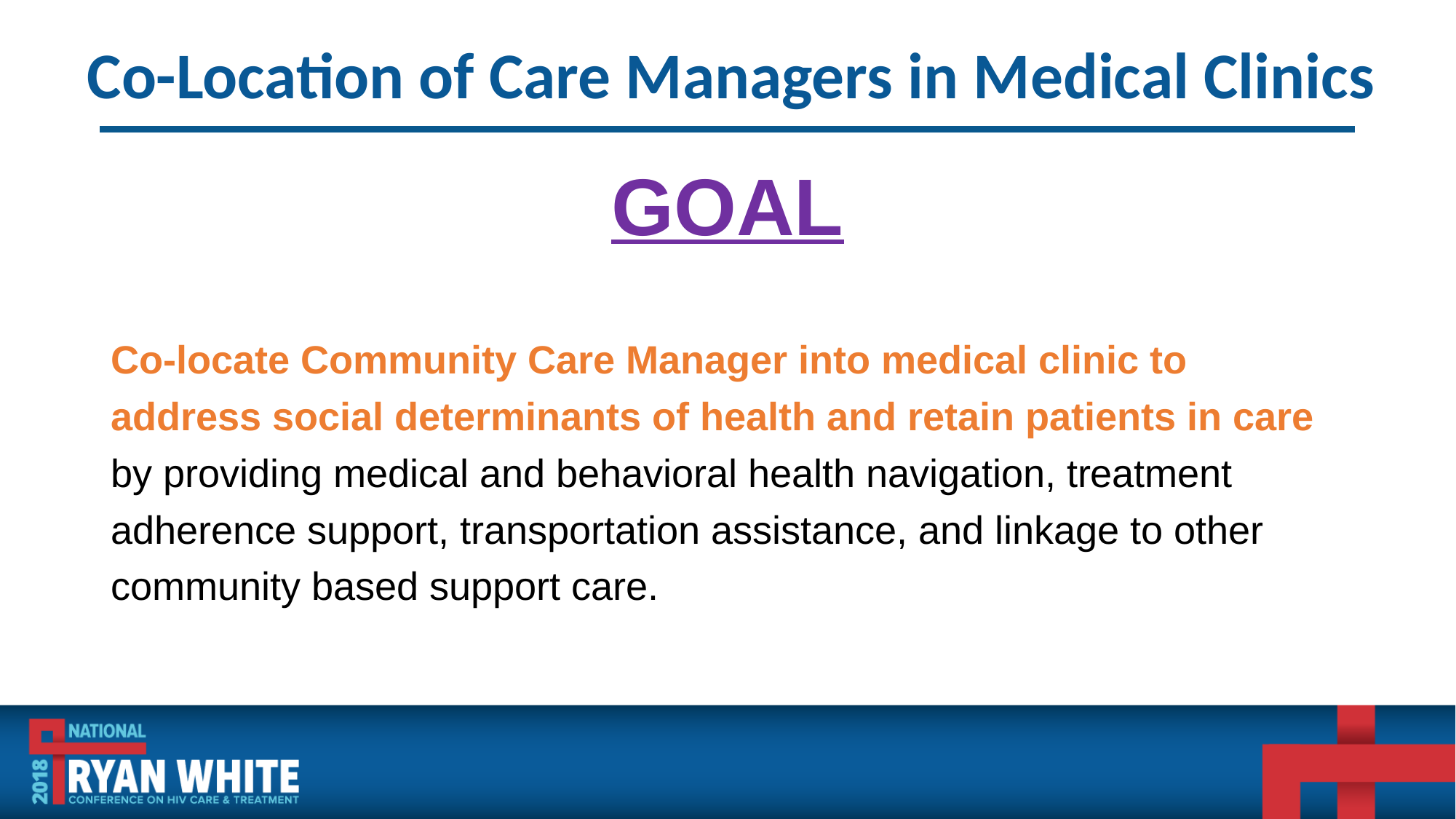

Co-Location of Care Managers in Medical Clinics
GOAL

Co-locate Community Care Manager into medical clinic to address social determinants of health and retain patients in care by providing medical and behavioral health navigation, treatment adherence support, transportation assistance, and linkage to other community based support care.